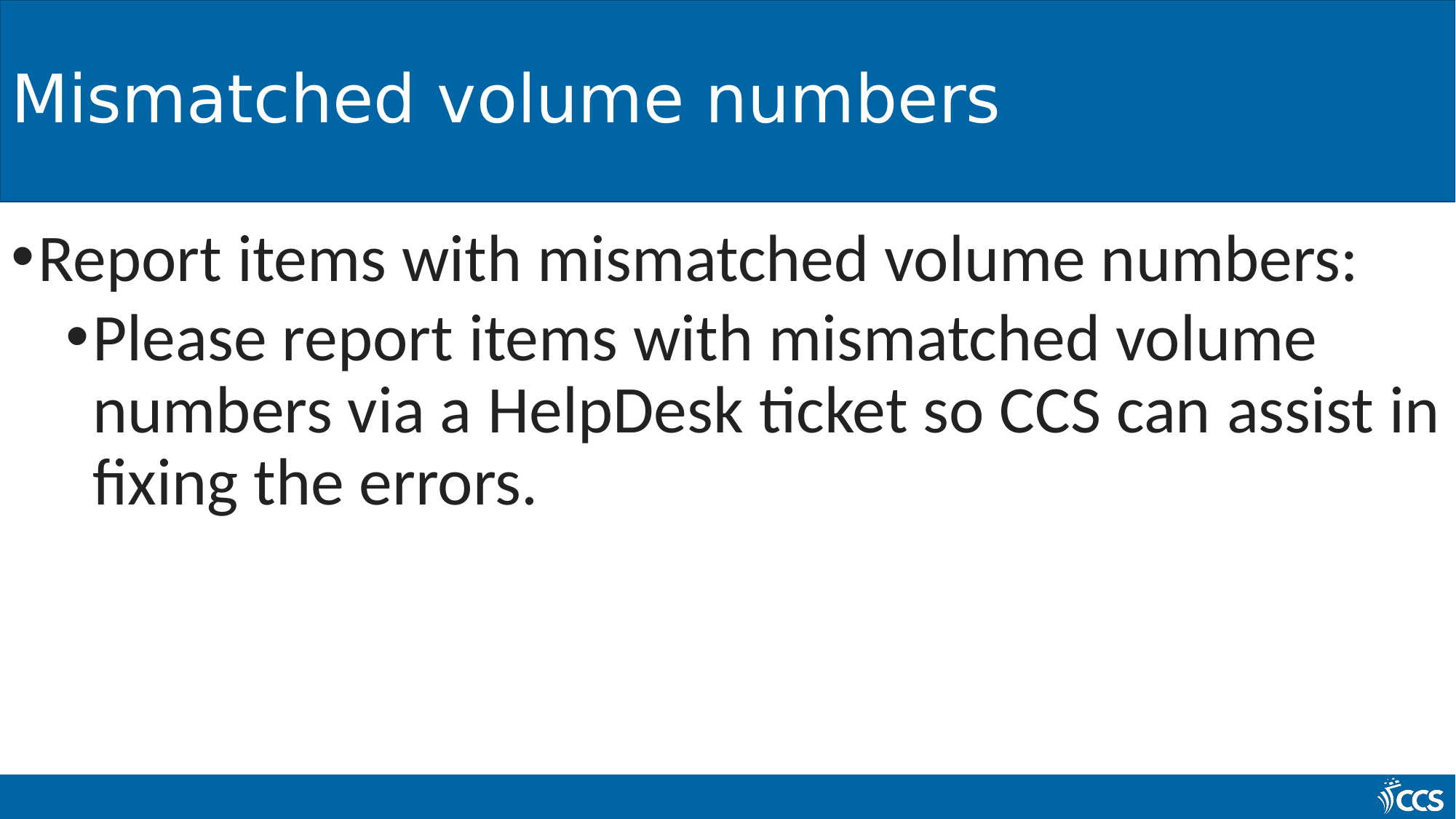

# Mismatched volume numbers
Report items with mismatched volume numbers:
Please report items with mismatched volume numbers via a HelpDesk ticket so CCS can assist in fixing the errors.